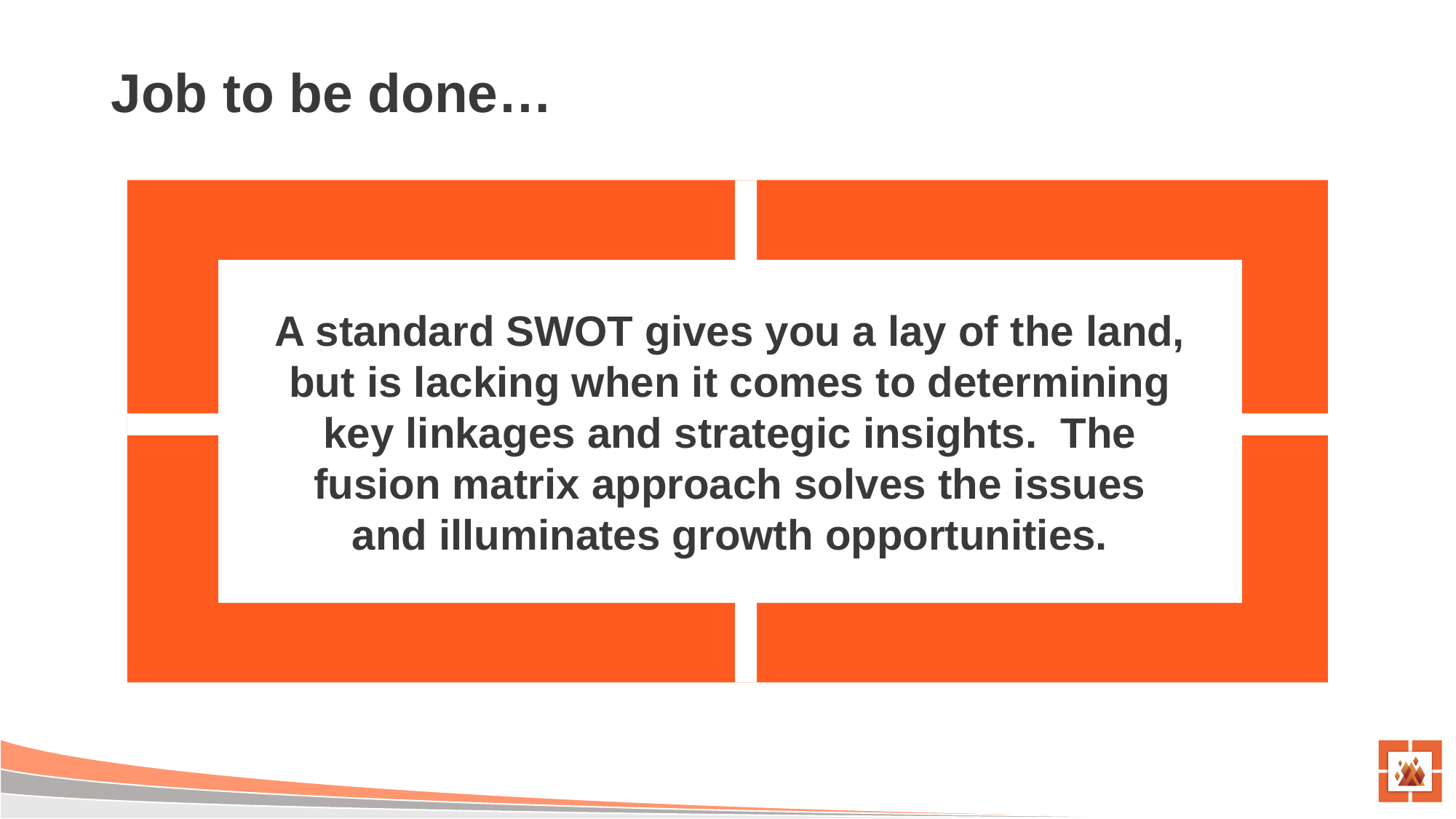

# Job to be done…

A standard SWOT gives you a lay of the land, but is lacking when it comes to determining key linkages and strategic insights.  The fusion matrix approach solves the issues and illuminates growth opportunities.